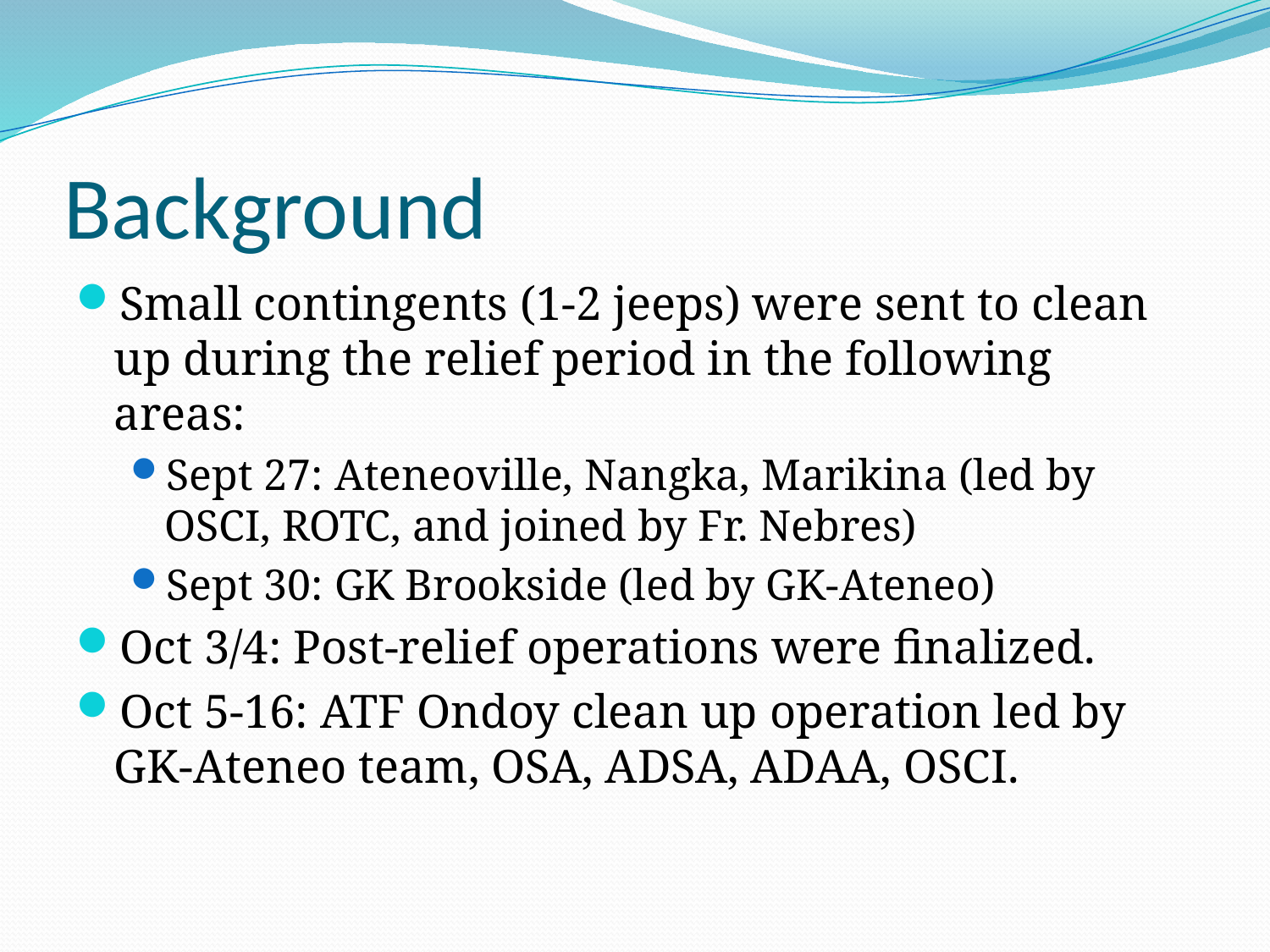

# Background
Small contingents (1-2 jeeps) were sent to clean up during the relief period in the following areas:
Sept 27: Ateneoville, Nangka, Marikina (led by OSCI, ROTC, and joined by Fr. Nebres)
Sept 30: GK Brookside (led by GK-Ateneo)
Oct 3/4: Post-relief operations were finalized.
Oct 5-16: ATF Ondoy clean up operation led by GK-Ateneo team, OSA, ADSA, ADAA, OSCI.